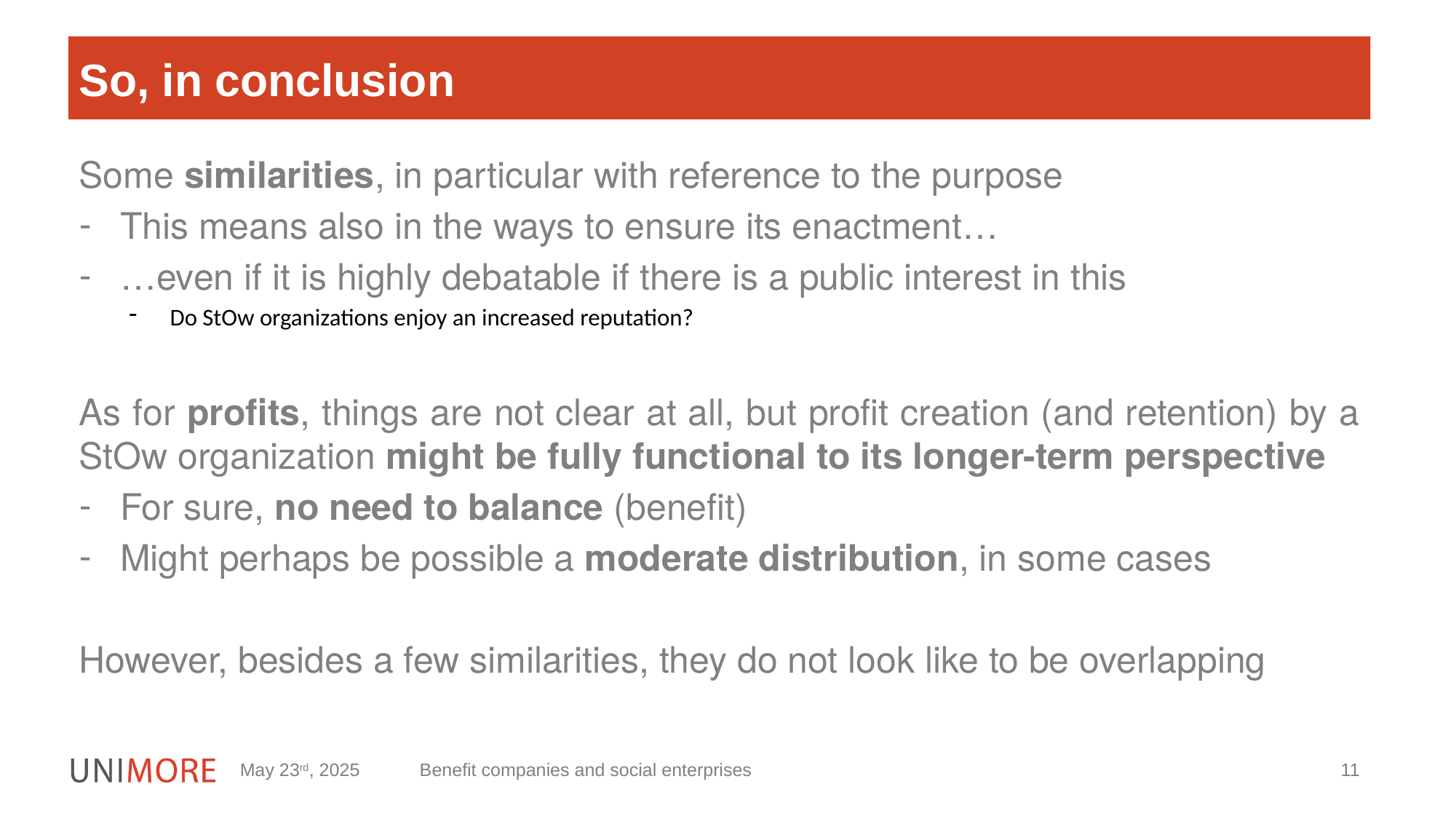

# So, in conclusion
Some similarities, in particular with reference to the purpose
This means also in the ways to ensure its enactment…
…even if it is highly debatable if there is a public interest in this
Do StOw organizations enjoy an increased reputation?

As for profits, things are not clear at all, but profit creation (and retention) by a StOw organization might be fully functional to its longer-term perspective
For sure, no need to balance (benefit)
Might perhaps be possible a moderate distribution, in some cases

However, besides a few similarities, they do not look like to be overlapping
May 23rd, 2025
Benefit companies and social enterprises
11